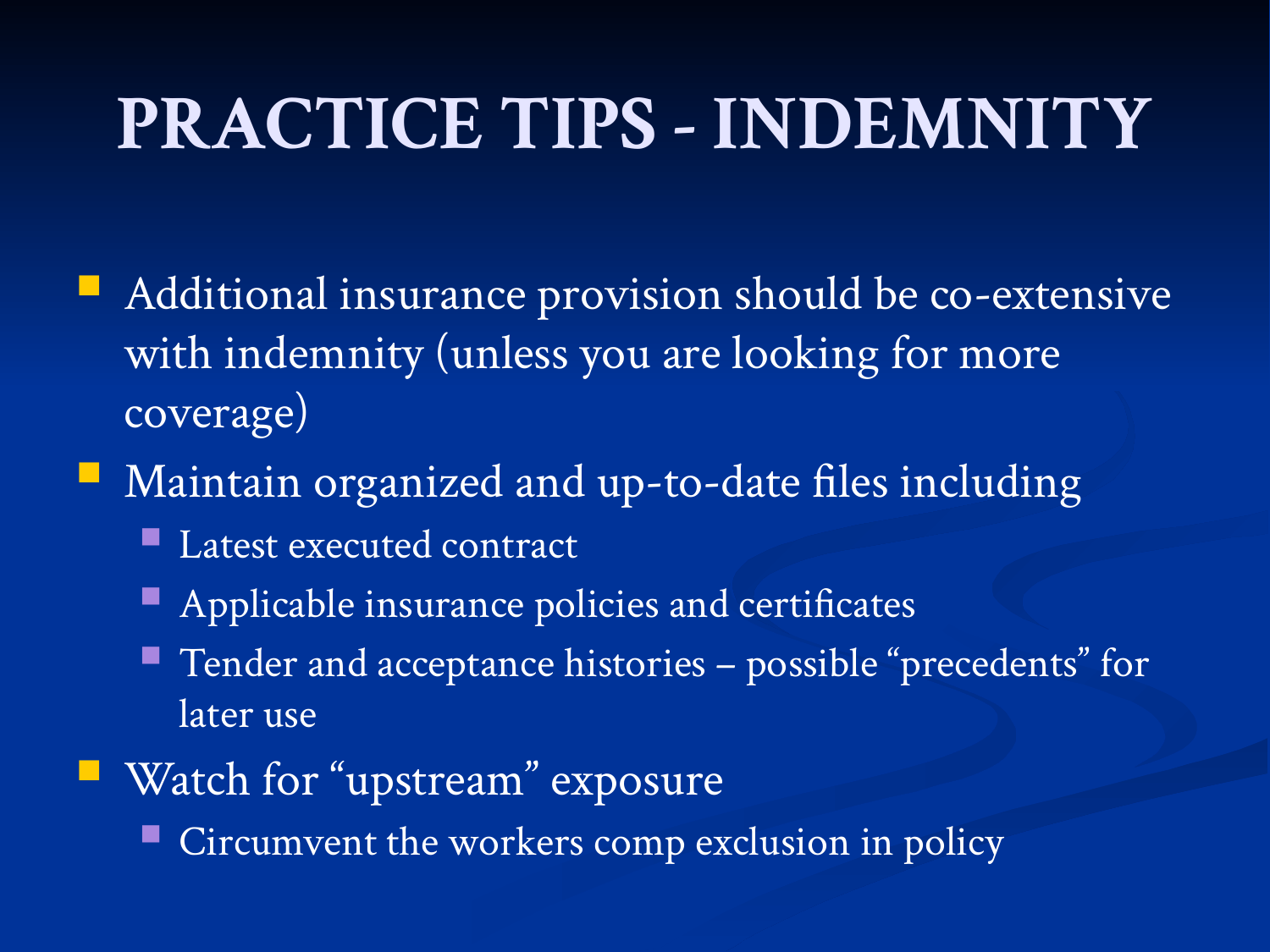

# PRACTICE TIPS - INDEMNITY
Additional insurance provision should be co-extensive with indemnity (unless you are looking for more coverage)
Maintain organized and up-to-date files including
Latest executed contract
Applicable insurance policies and certificates
Tender and acceptance histories – possible “precedents” for later use
Watch for “upstream” exposure
Circumvent the workers comp exclusion in policy